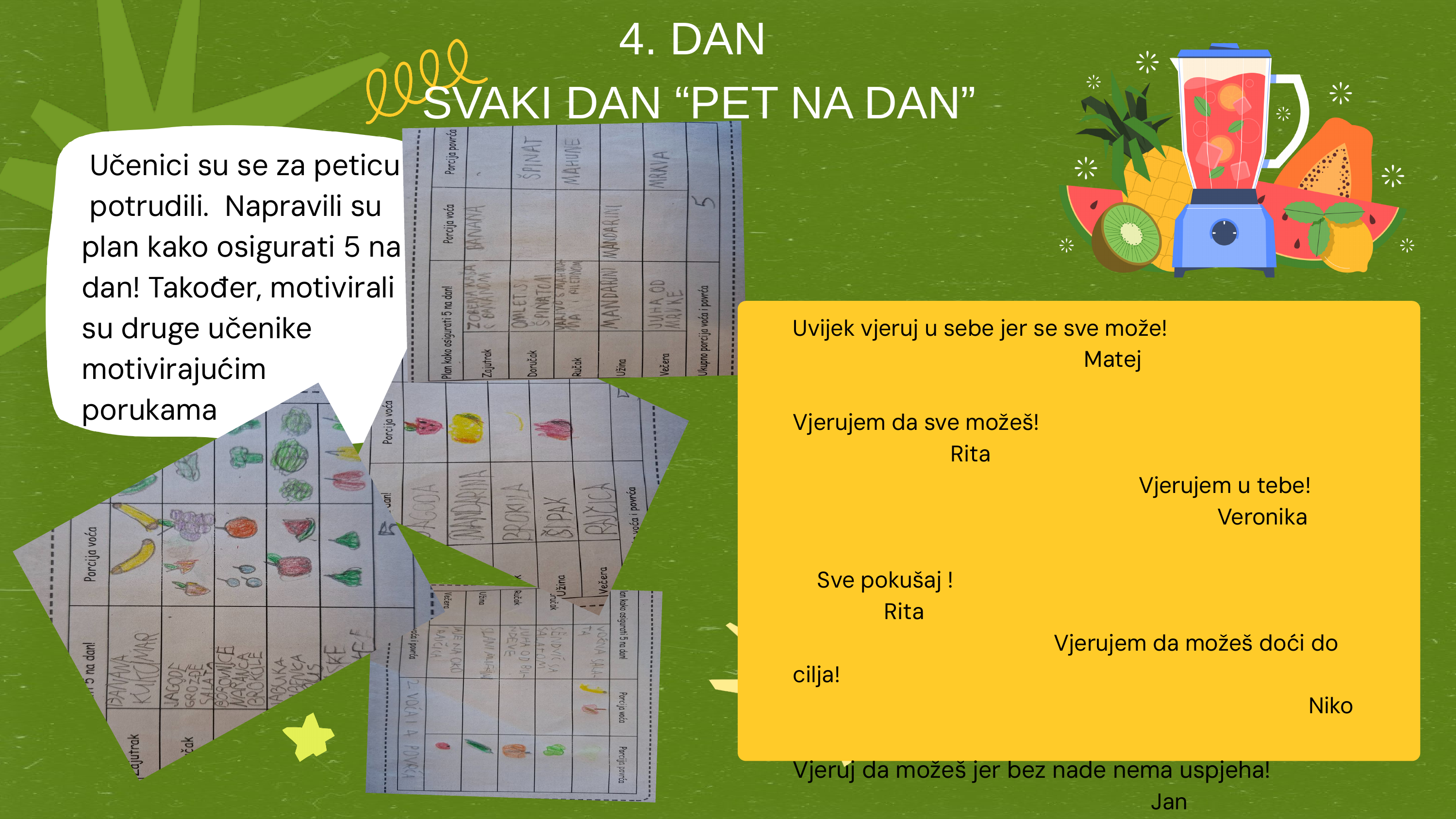

4. DAN
SVAKI DAN “PET NA DAN”

 Učenici su se za peticu  potrudili.  Napravili su plan kako osigurati 5 na dan! Također, motivirali su druge učenike motivirajućim porukama

Uvijek vjeruj u sebe jer se sve može!
                                                Matej

Vjerujem da sve možeš!
                          Rita
                                                         Vjerujem u tebe!
                                                                      Veronika
    Sve pokušaj !
               Rita
                                           Vjerujem da možeš doći do cilja!
                                                                                     Niko

Vjeruj da možeš jer bez nade nema uspjeha!
                                                           Jan